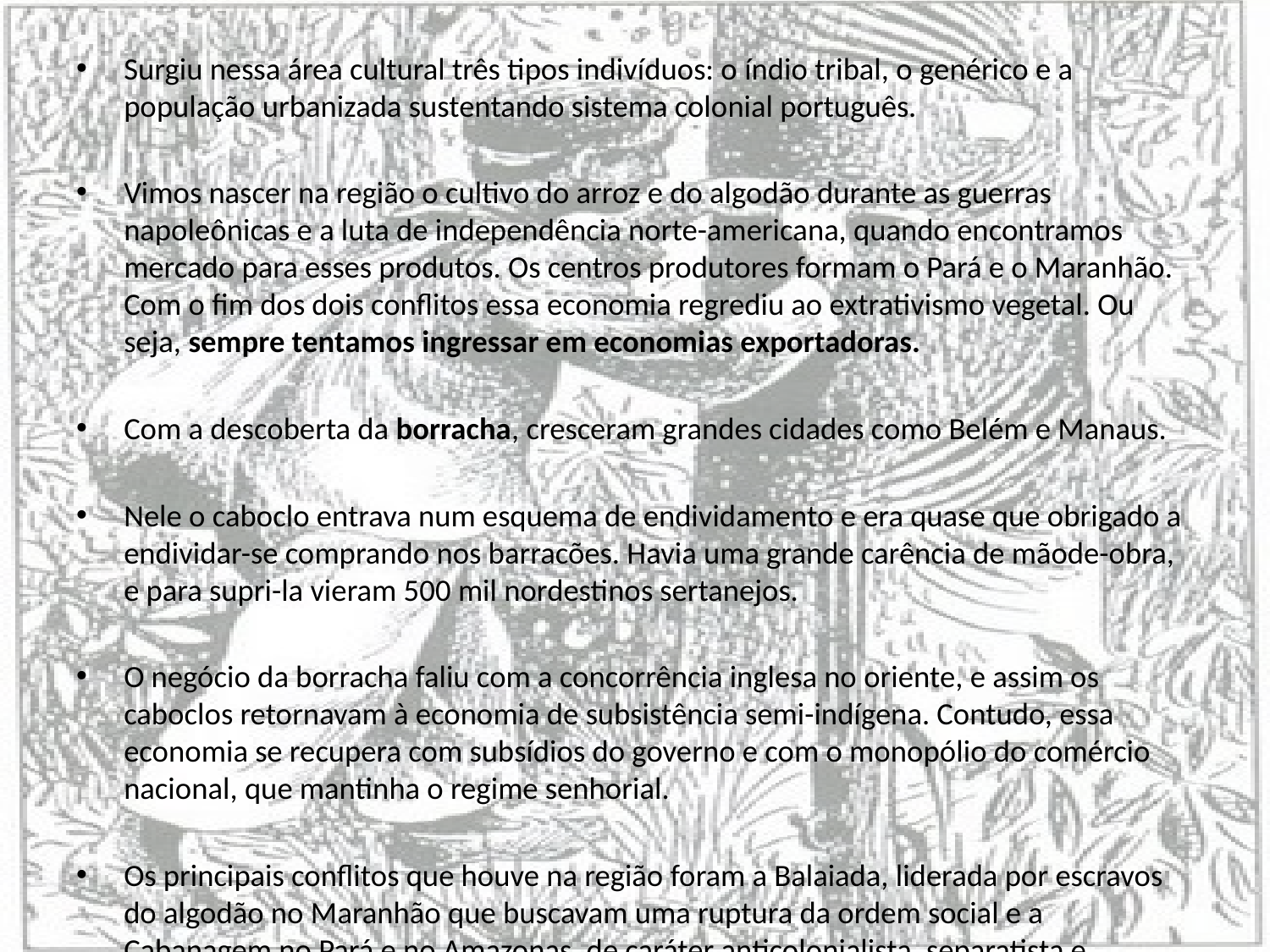

Surgiu nessa área cultural três tipos indivíduos: o índio tribal, o genérico e a população urbanizada sustentando sistema colonial português.

Vimos nascer na região o cultivo do arroz e do algodão durante as guerras napoleônicas e a luta de independência norte-americana, quando encontramos mercado para esses produtos. Os centros produtores formam o Pará e o Maranhão. Com o fim dos dois conflitos essa economia regrediu ao extrativismo vegetal. Ou seja, sempre tentamos ingressar em economias exportadoras.

Com a descoberta da borracha, cresceram grandes cidades como Belém e Manaus.

Nele o caboclo entrava num esquema de endividamento e era quase que obrigado a endividar-se comprando nos barracões. Havia uma grande carência de mãode-obra, e para supri-la vieram 500 mil nordestinos sertanejos.

O negócio da borracha faliu com a concorrência inglesa no oriente, e assim os caboclos retornavam à economia de subsistência semi-indígena. Contudo, essa economia se recupera com subsídios do governo e com o monopólio do comércio nacional, que mantinha o regime senhorial.

Os principais conflitos que houve na região foram a Balaiada, liderada por escravos do algodão no Maranhão que buscavam uma ruptura da ordem social e a Cabanagem no Pará e no Amazonas, de caráter anticolonialista, separatista e republicano.